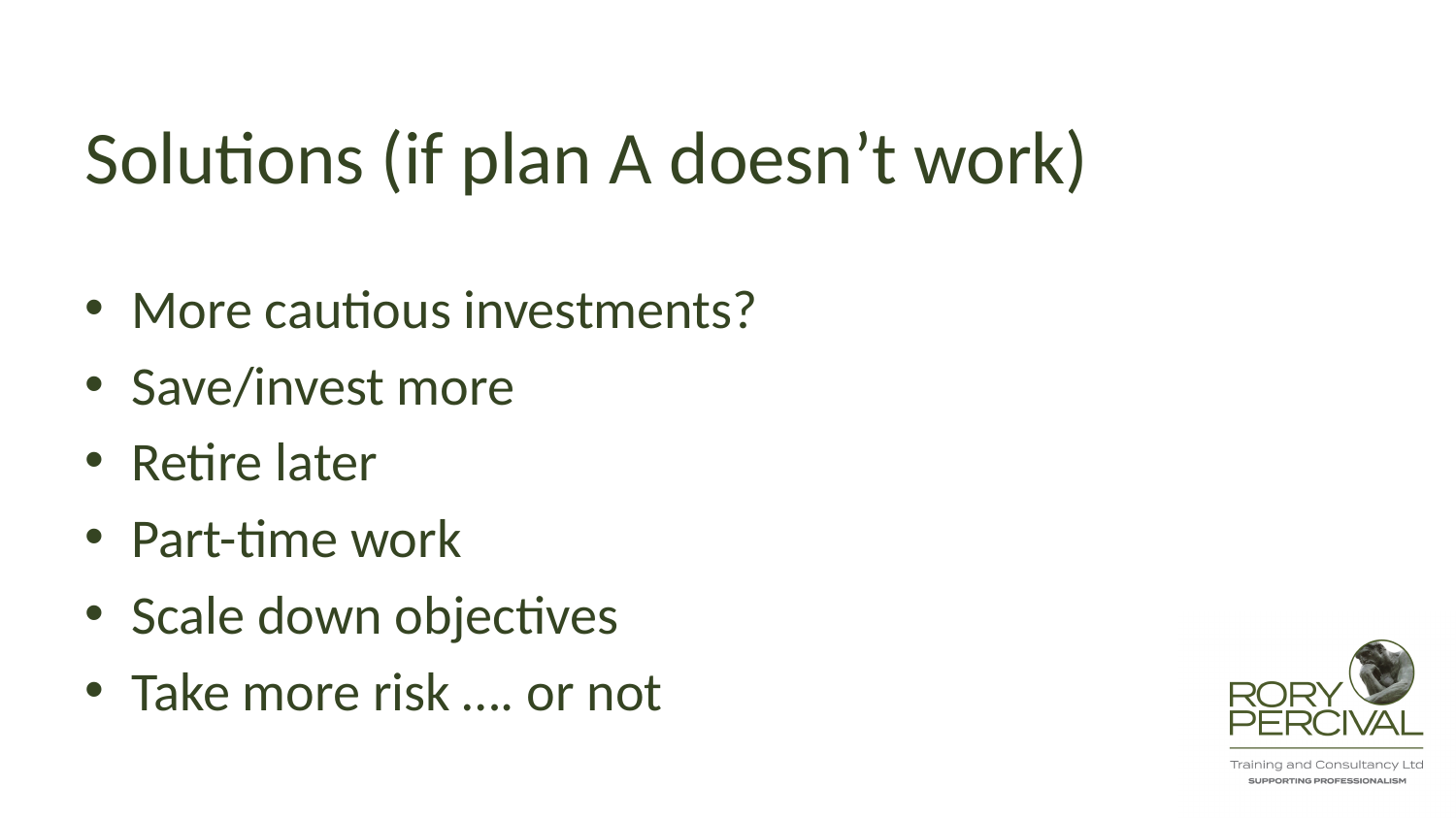

# Solutions (if plan A doesn’t work)

More cautious investments?
Save/invest more
Retire later
Part-time work
Scale down objectives
Take more risk …. or not